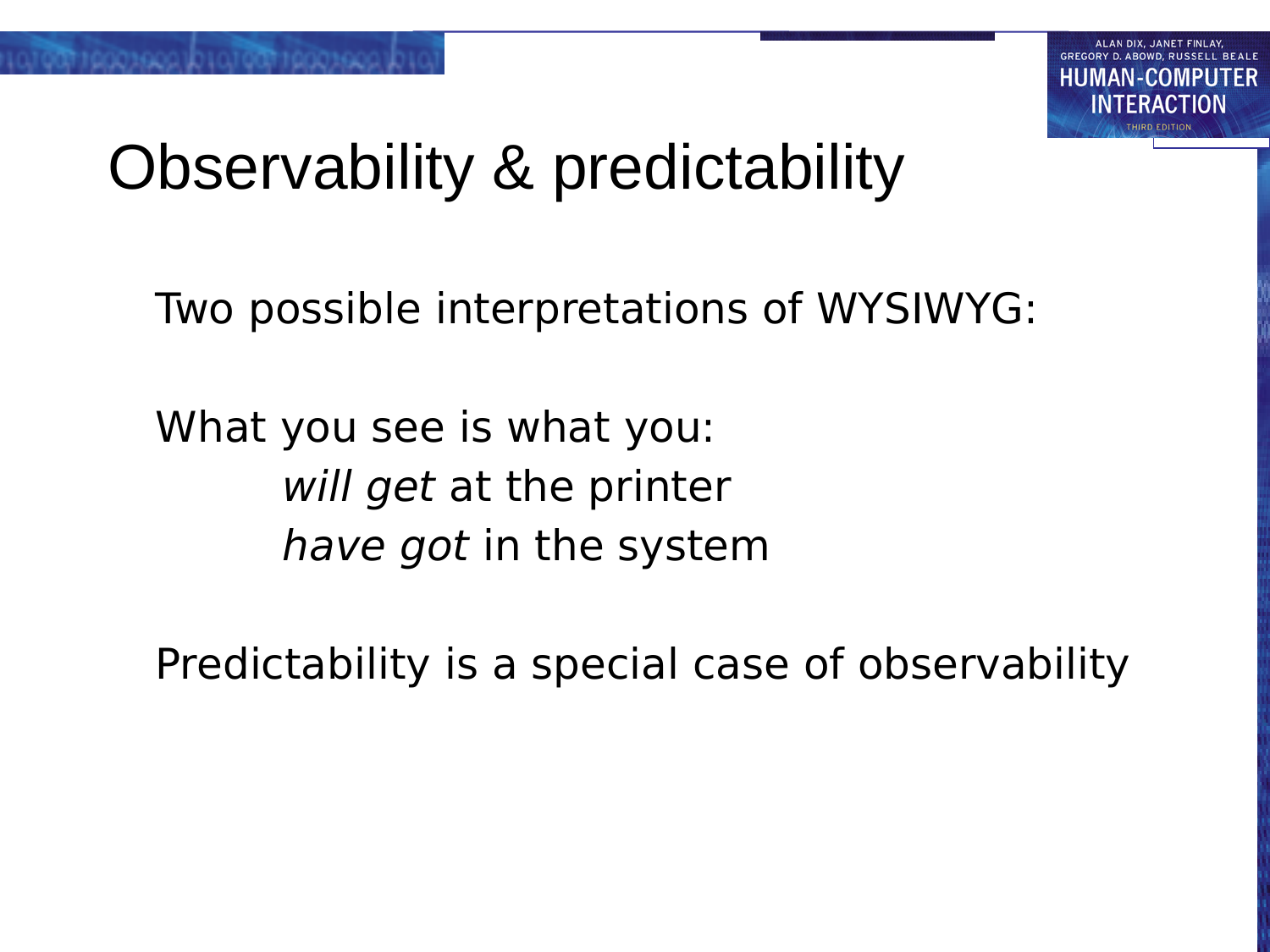

# Observability & predictability
Two possible interpretations of WYSIWYG:

What you see is what you:
	will get at the printer
	have got in the system

Predictability is a special case of observability